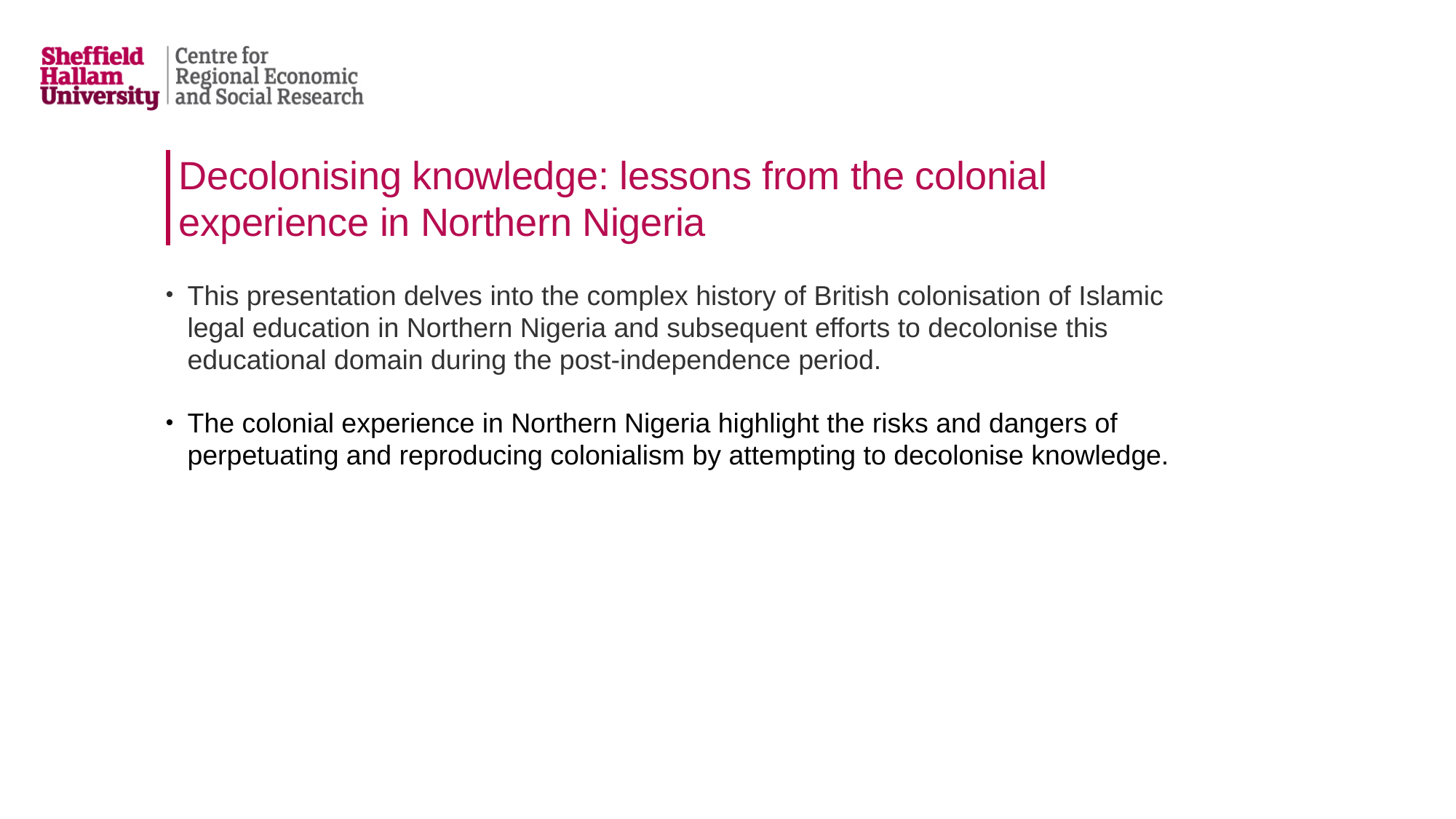

# Decolonising knowledge: lessons from the colonial experience in Northern Nigeria

This presentation delves into the complex history of British colonisation of Islamic legal education in Northern Nigeria and subsequent efforts to decolonise this educational domain during the post-independence period.

The colonial experience in Northern Nigeria highlight the risks and dangers of perpetuating and reproducing colonialism by attempting to decolonise knowledge.